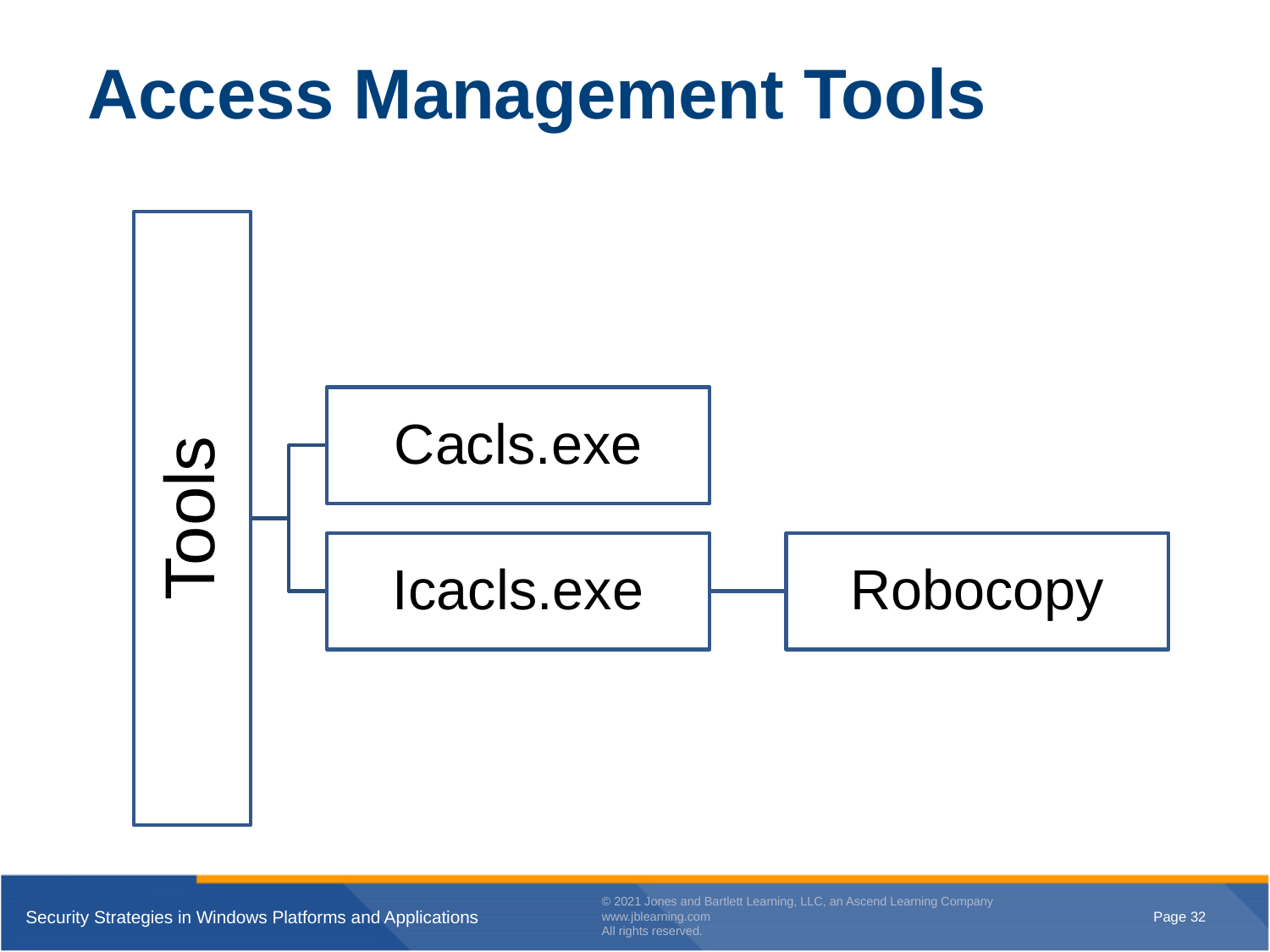

# Access Management Tools

Tools
Cacls.exe
Icacls.exe
Robocopy